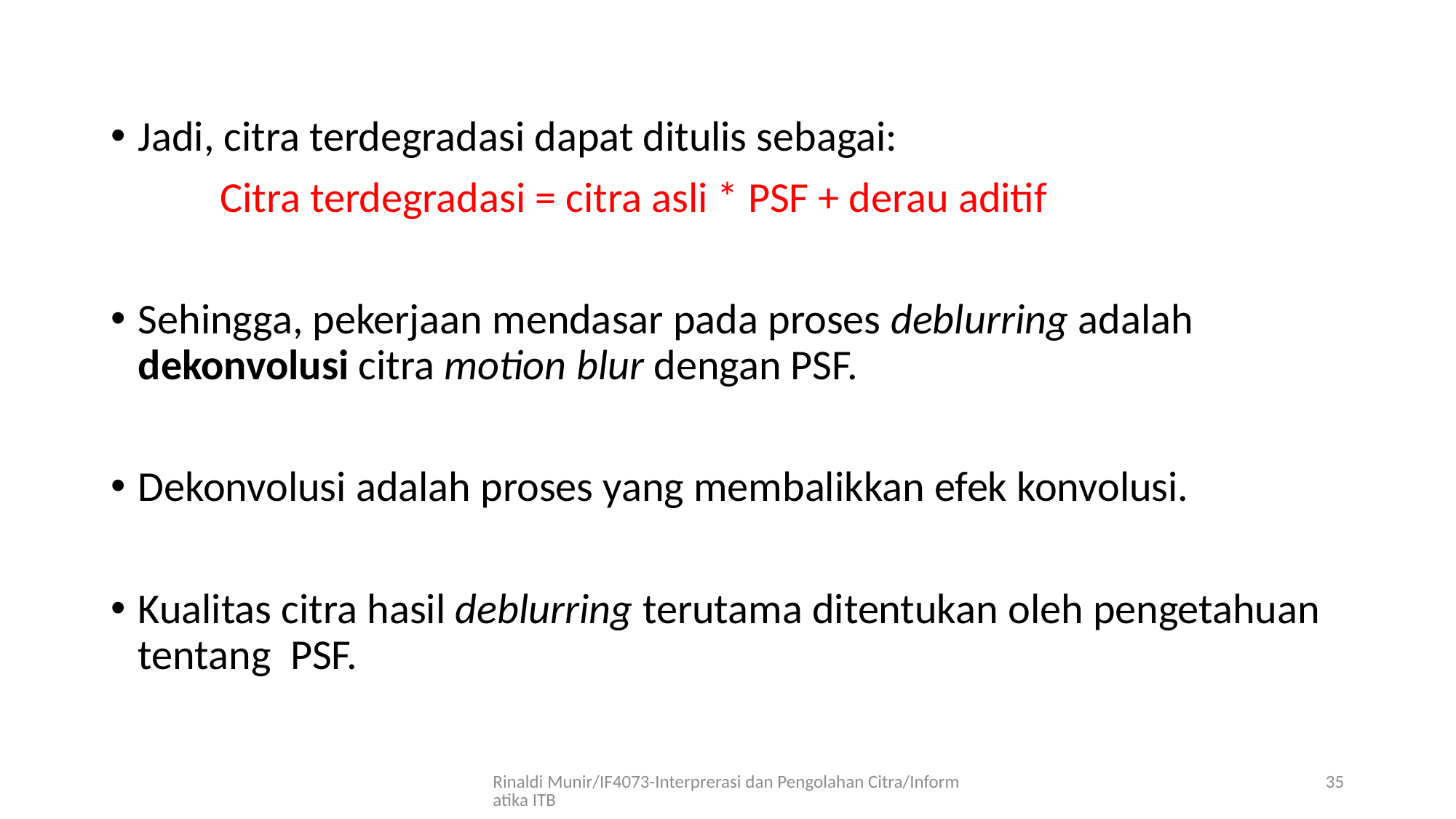

Jadi, citra terdegradasi dapat ditulis sebagai:
	Citra terdegradasi = citra asli * PSF + derau aditif

Sehingga, pekerjaan mendasar pada proses deblurring adalah dekonvolusi citra motion blur dengan PSF.

Dekonvolusi adalah proses yang membalikkan efek konvolusi.

Kualitas citra hasil deblurring terutama ditentukan oleh pengetahuan tentang  PSF.
Rinaldi Munir/IF4073-Interprerasi dan Pengolahan Citra/Informatika ITB
35